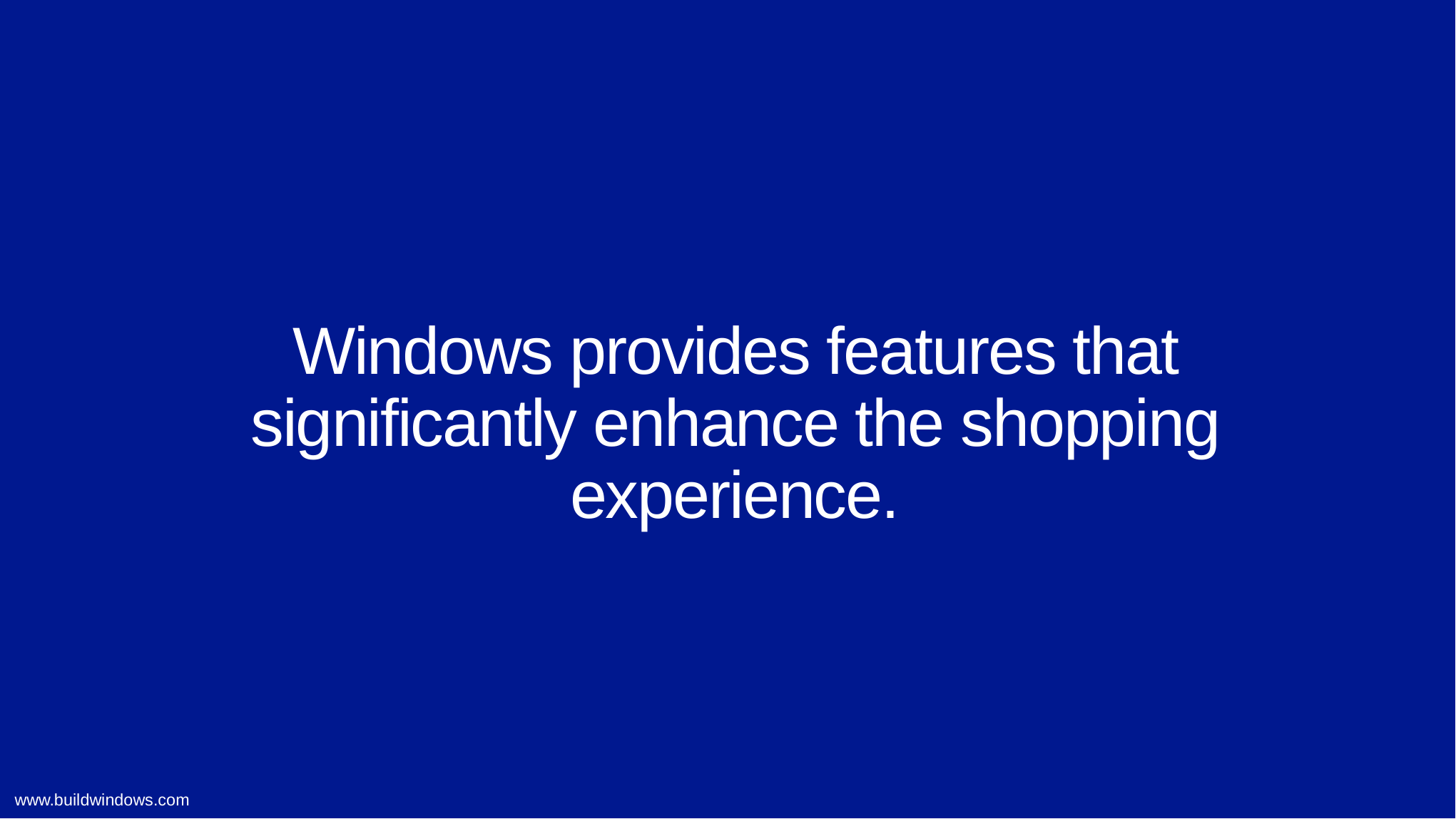

# Windows provides features that significantly enhance the shopping experience.